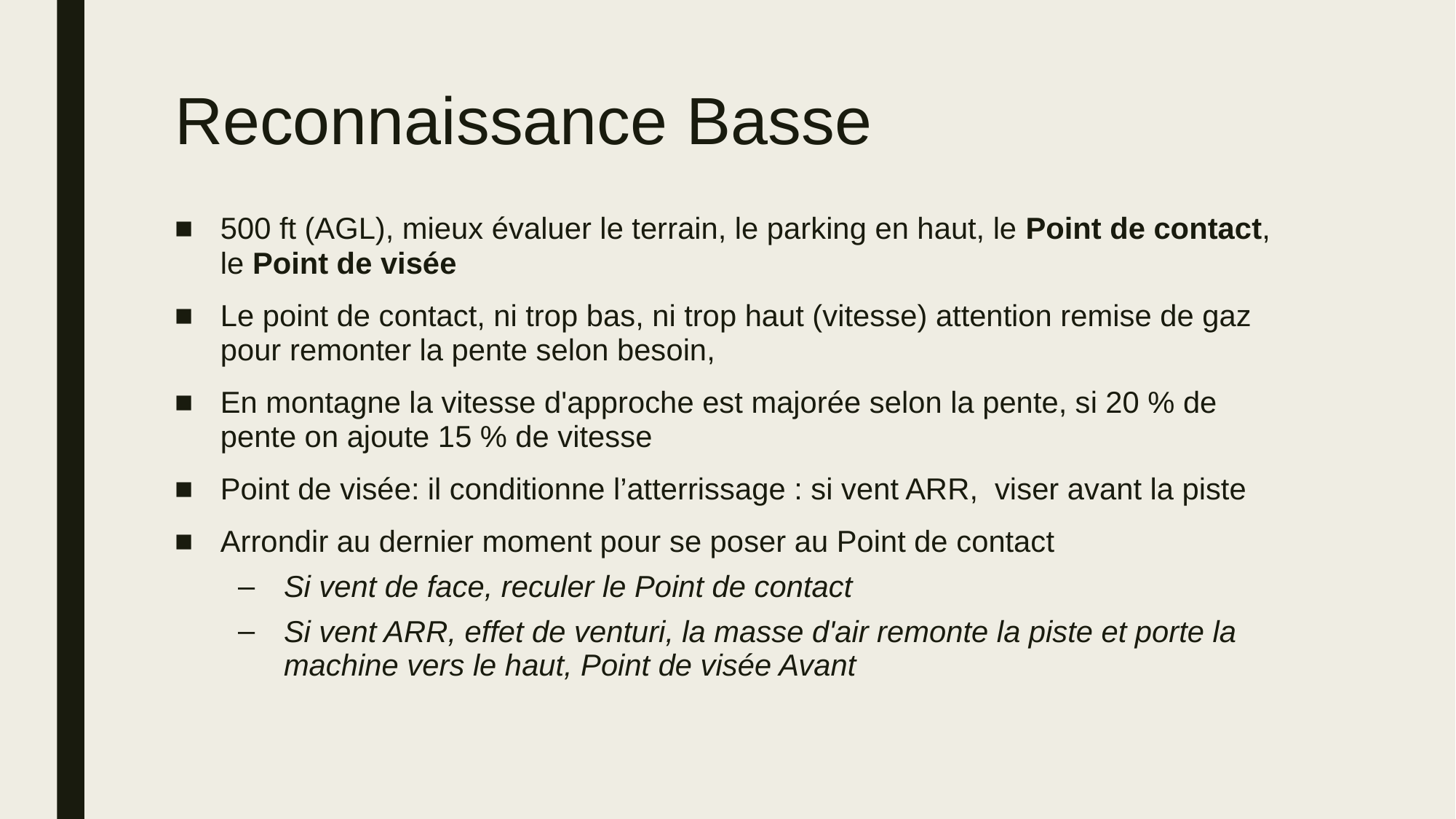

# Reconnaissance Basse
500 ft (AGL), mieux évaluer le terrain, le parking en haut, le Point de contact, le Point de visée
Le point de contact, ni trop bas, ni trop haut (vitesse) attention remise de gaz pour remonter la pente selon besoin,
En montagne la vitesse d'approche est majorée selon la pente, si 20 % de pente on ajoute 15 % de vitesse
Point de visée: il conditionne l’atterrissage : si vent ARR,  viser avant la piste
Arrondir au dernier moment pour se poser au Point de contact
Si vent de face, reculer le Point de contact
Si vent ARR, effet de venturi, la masse d'air remonte la piste et porte la machine vers le haut, Point de visée Avant